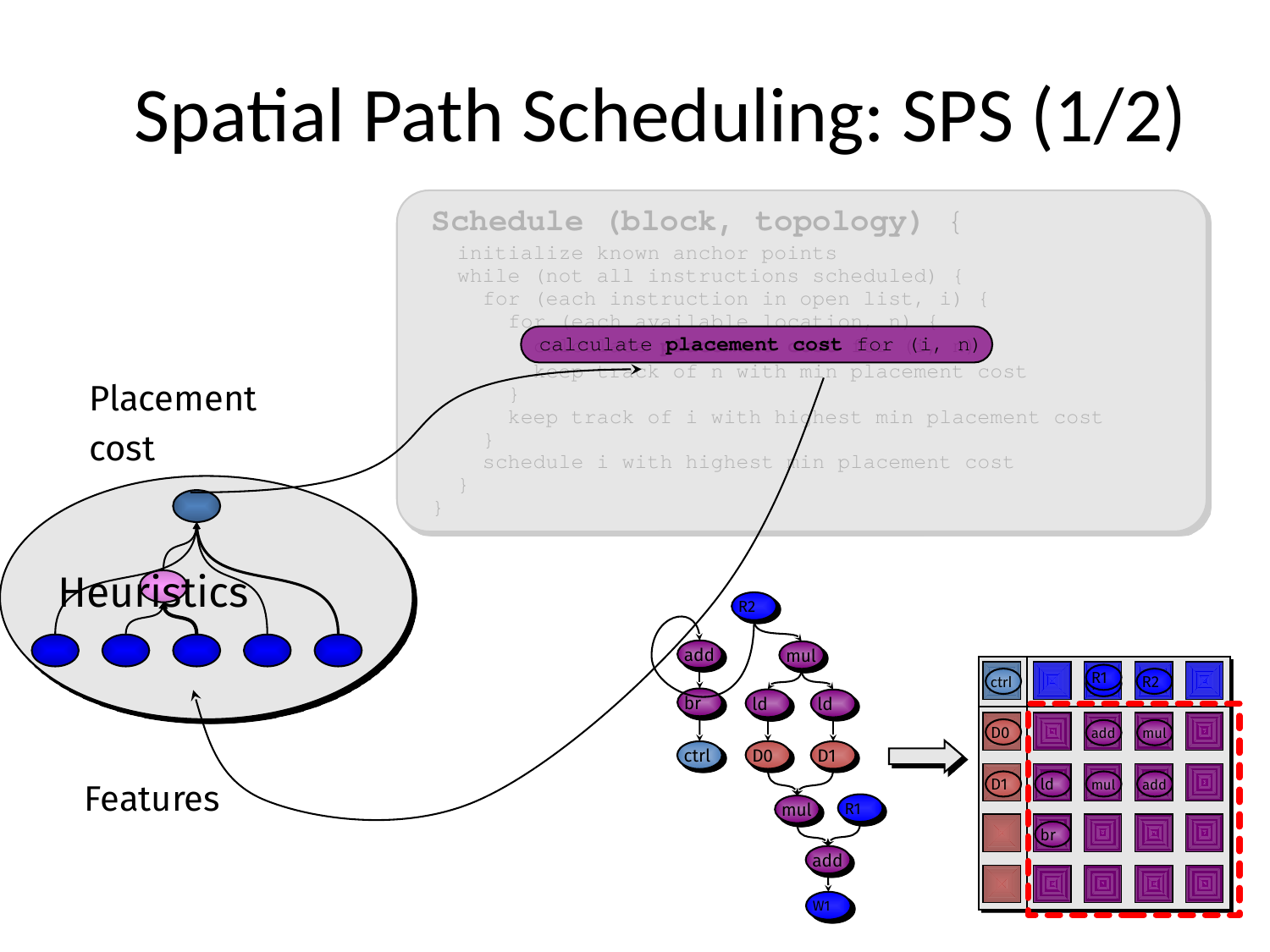

# Spatial Path Scheduling: SPS (1/2)
Schedule (block, topology) {
  initialize known anchor points
  while (not all instructions scheduled) {
    for (each instruction in open list, i) {
      for (each available location, n) {
        calculate placement cost for (i, n)
        keep track of n with min placement cost
      }
      keep track of i with highest min placement cost
    }
    schedule i with highest min placement cost
  }
}
calculate placement cost for (i, n)

Placement
cost
Features

Heuristics
R2
add
mul
br
ld
ld
D0
ctrl
D1
R1
mul
add
W1

R1
ctrl
R2
R1

D0
add
mul

D1
ld
mul
add

br